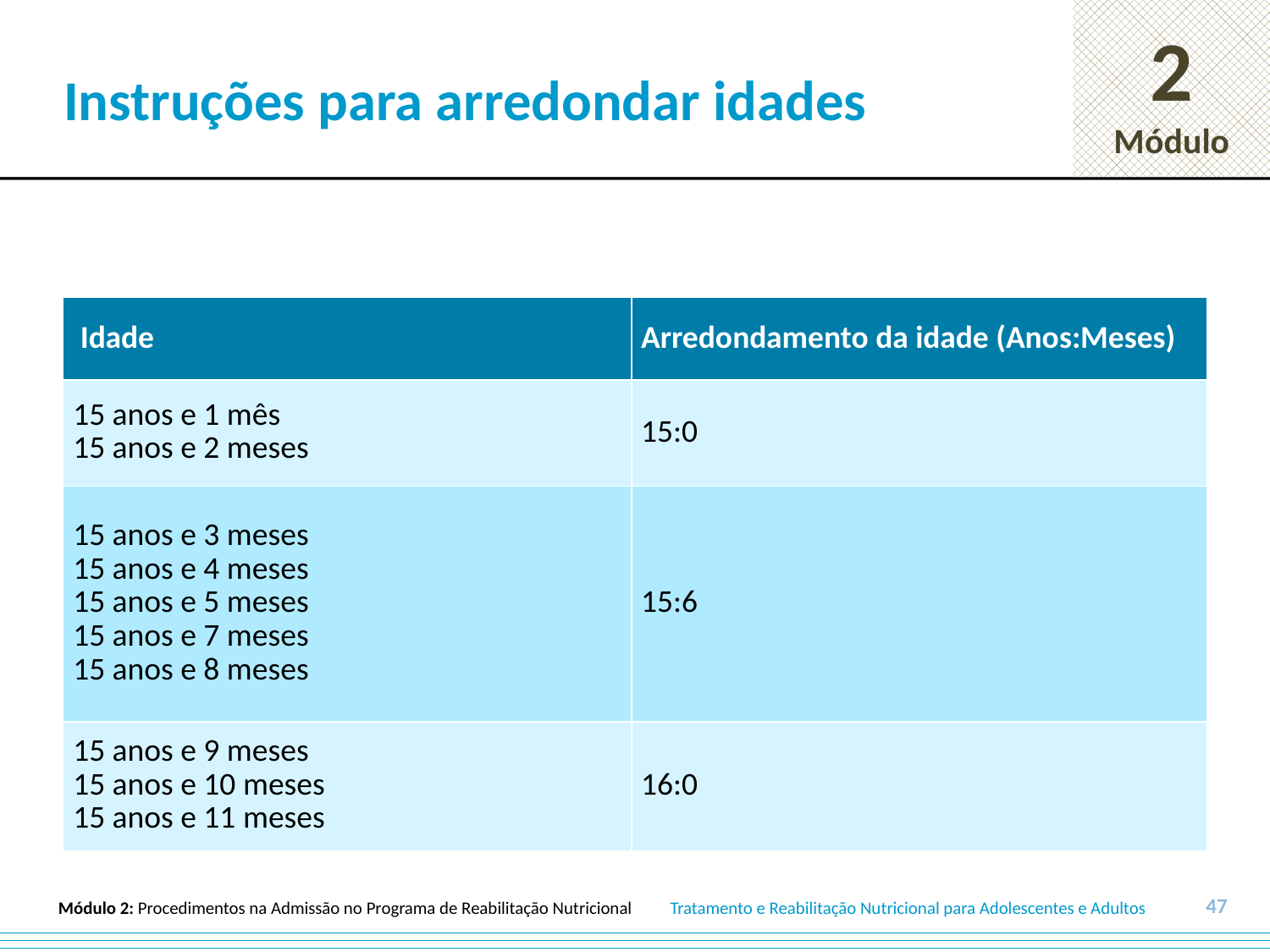

# Instruções para arredondar idades

| Idade | Arredondamento da idade (Anos:Meses) |
| --- | --- |
| 15 anos e 1 mês 15 anos e 2 meses | 15:0 |
| 15 anos e 3 meses 15 anos e 4 meses 15 anos e 5 meses 15 anos e 7 meses 15 anos e 8 meses | 15:6 |
| 15 anos e 9 meses 15 anos e 10 meses 15 anos e 11 meses | 16:0 |
47